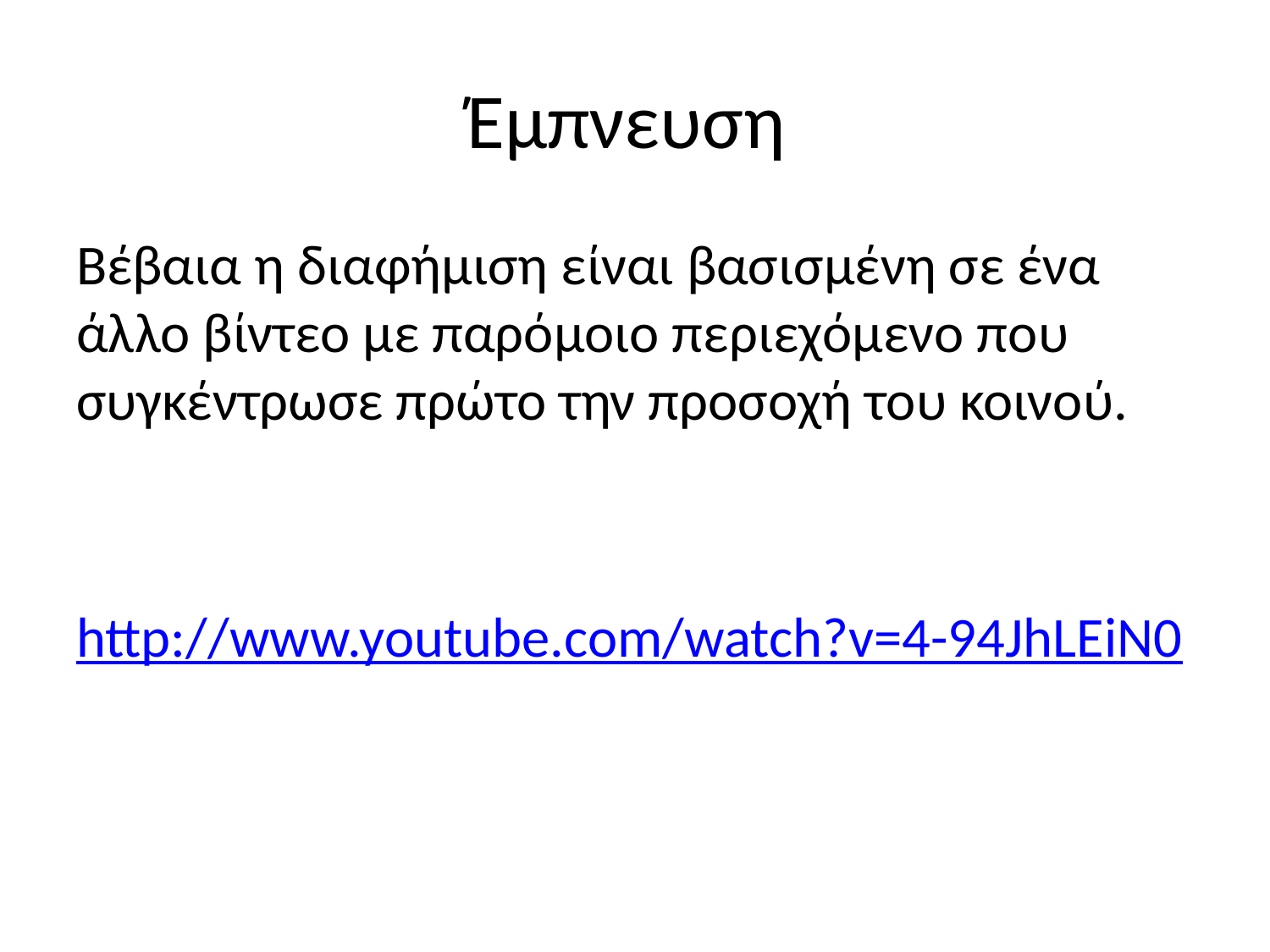

# Έμπνευση
Βέβαια η διαφήμιση είναι βασισμένη σε ένα άλλο βίντεο με παρόμοιο περιεχόμενο που συγκέντρωσε πρώτο την προσοχή του κοινού.

http://www.youtube.com/watch?v=4-94JhLEiN0